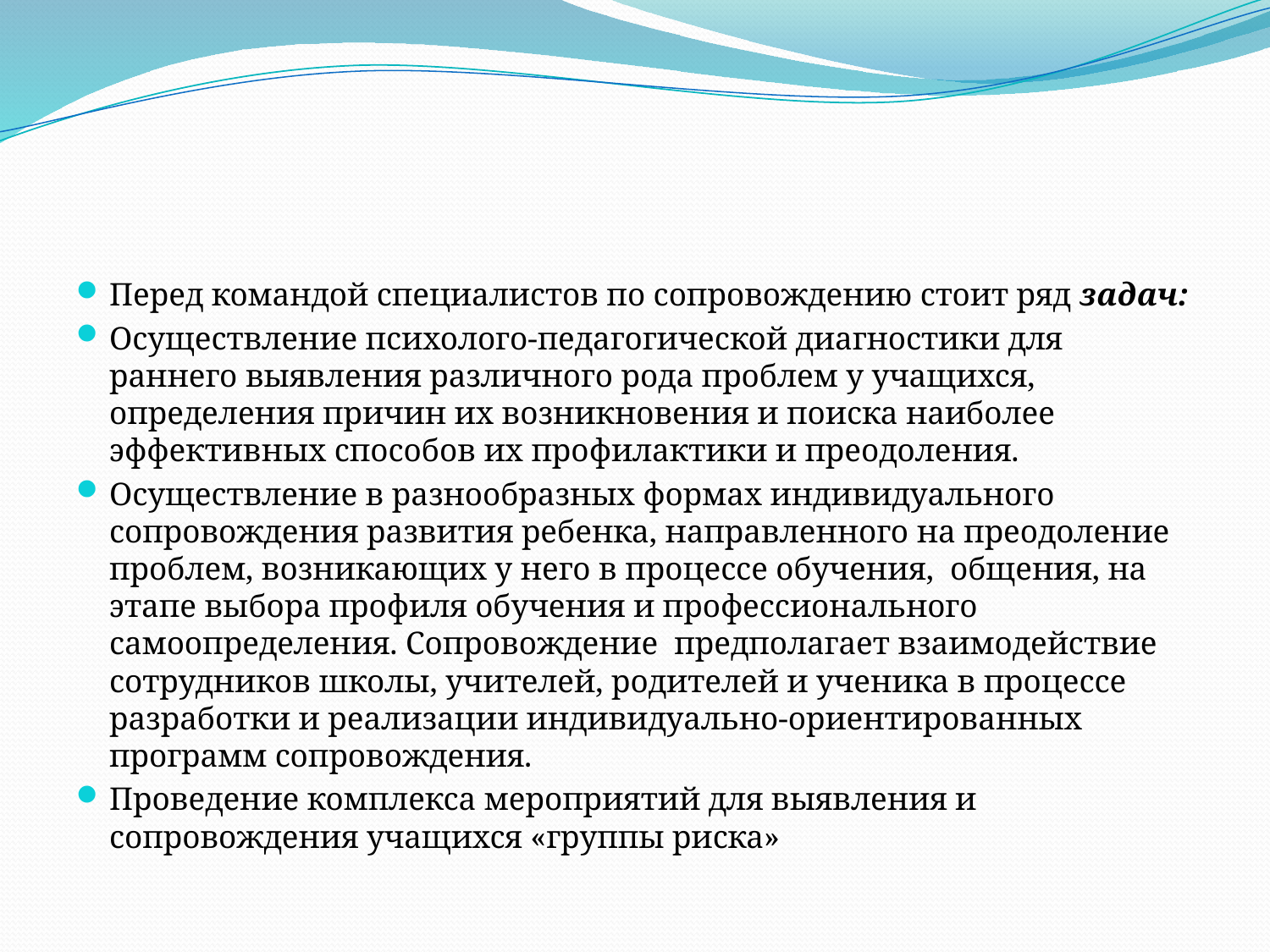

Перед командой специалистов по сопровождению стоит ряд задач:
Осуществление психолого-педагогической диагностики для раннего выявления различного рода проблем у учащихся, определения причин их возникновения и поиска наиболее эффективных способов их профилактики и преодоления.
Осуществление в разнообразных формах индивидуального сопровождения развития ребенка, направленного на преодоление проблем, возникающих у него в процессе обучения,  общения, на этапе выбора профиля обучения и профессионального самоопределения. Сопровождение  предполагает взаимодействие сотрудников школы, учителей, родителей и ученика в процессе разработки и реализации индивидуально-ориентированных программ сопровождения.
Проведение комплекса мероприятий для выявления и сопровождения учащихся «группы риска»